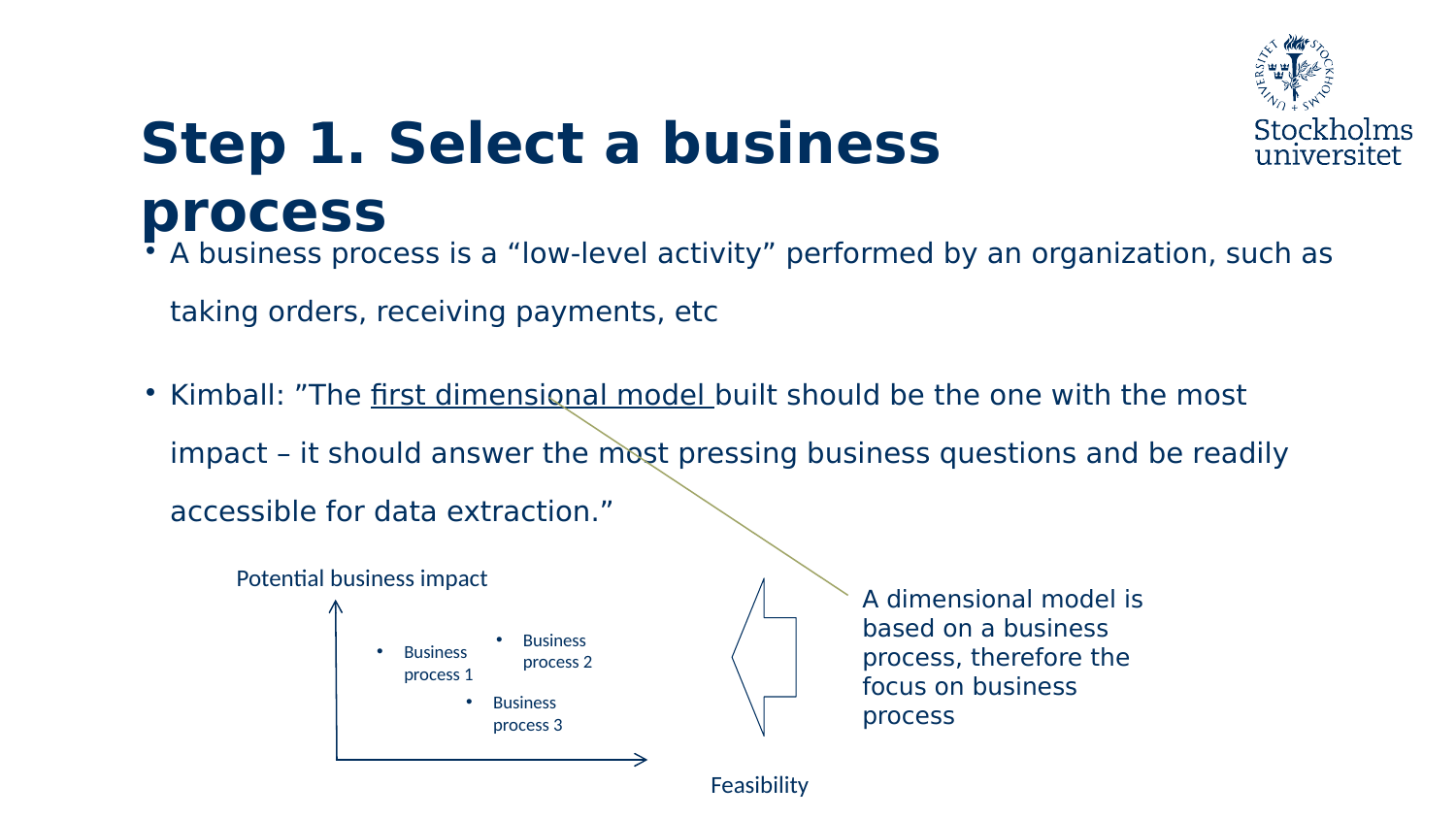

# Step 1. Select a business process
A business process is a “low-level activity” performed by an organization, such as taking orders, receiving payments, etc
Kimball: ”The first dimensional model built should be the one with the most  impact – it should answer the most pressing business questions and be readily accessible for data extraction.”

Potential business impact
A dimensional model is based on a business process, therefore the focus on business process

Business process 2
Business process 1
Business process 3
Feasibility